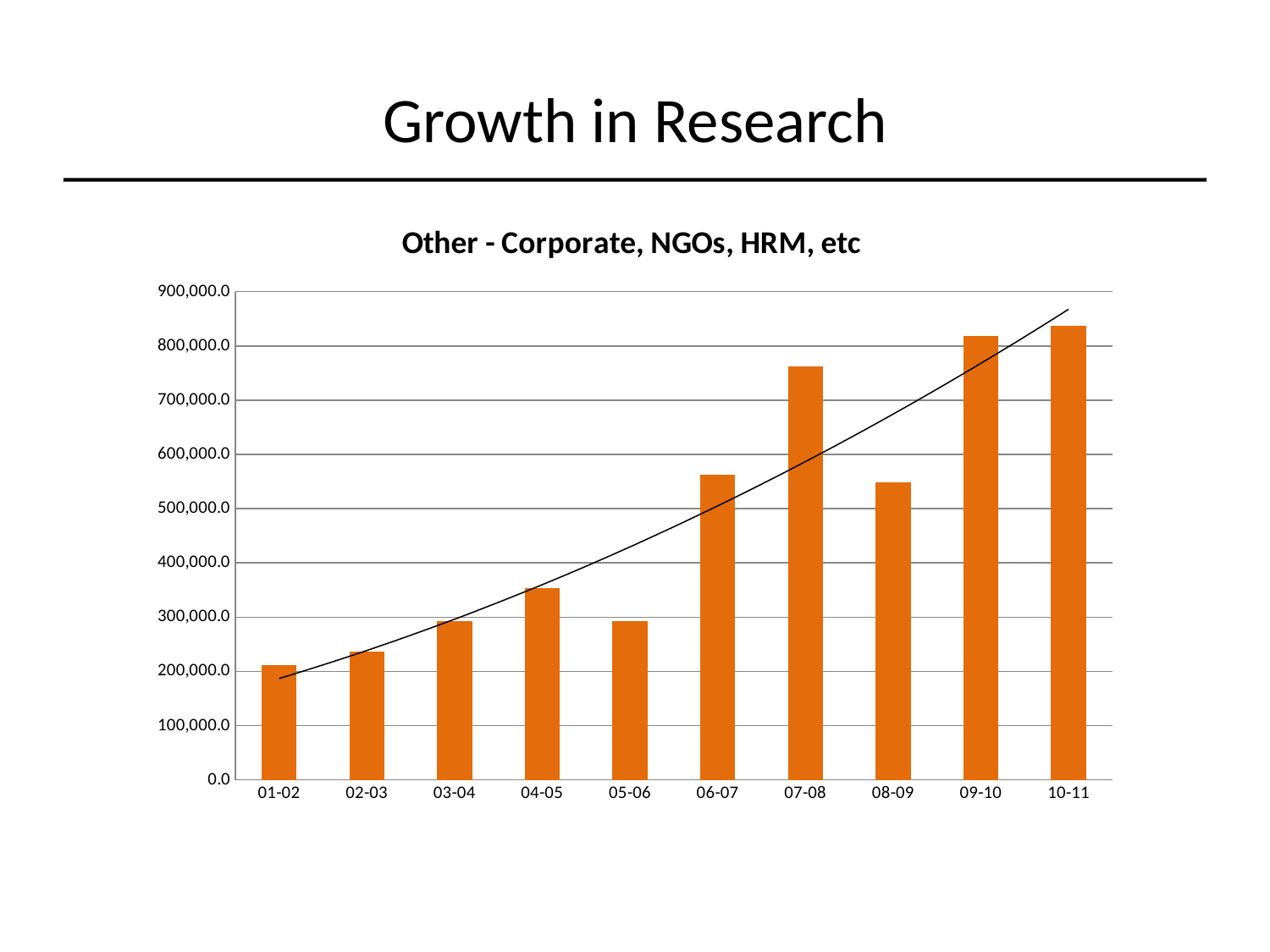

# Growth in Research

### Chart: Other - Corporate, NGOs, HRM, etc

| Category |  |
|---|---|
| 01-02 | 211325.0 |
| 02-03 | 235848.0 |
| 03-04 | 292940.23 |
| 04-05 | 353425.0 |
| 05-06 | 292084.0 |
| 06-07 | 562339.4400000001 |
| 07-08 | 762713.7299999999 |
| 08-09 | 548105.7999999999 |
| 09-10 | 817710.0700000001 |
| 10-11 | 837109.72 |